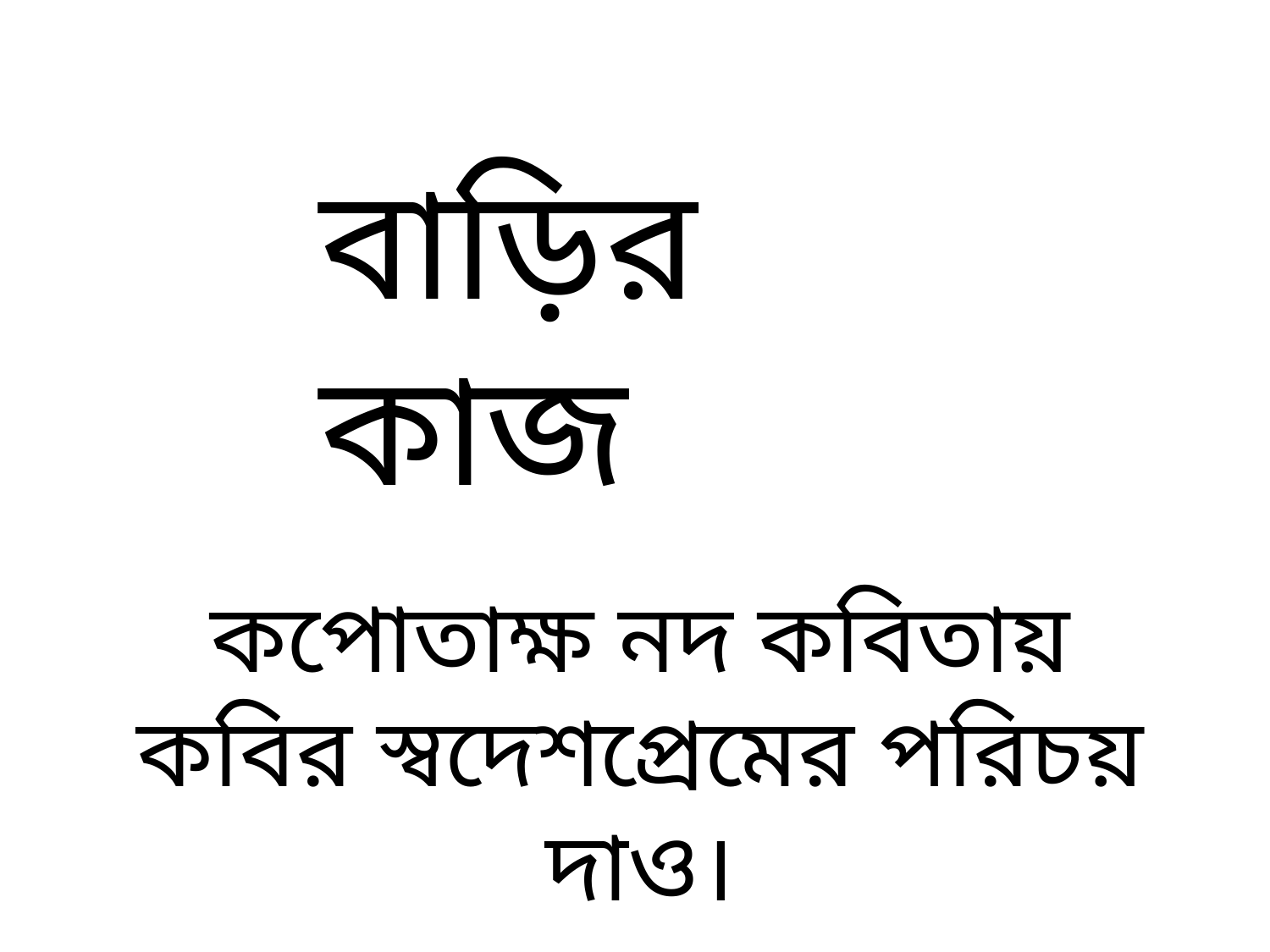

বাড়ির কাজ
কপোতাক্ষ নদ কবিতায় কবির স্বদেশপ্রেমের পরিচয় দাও।